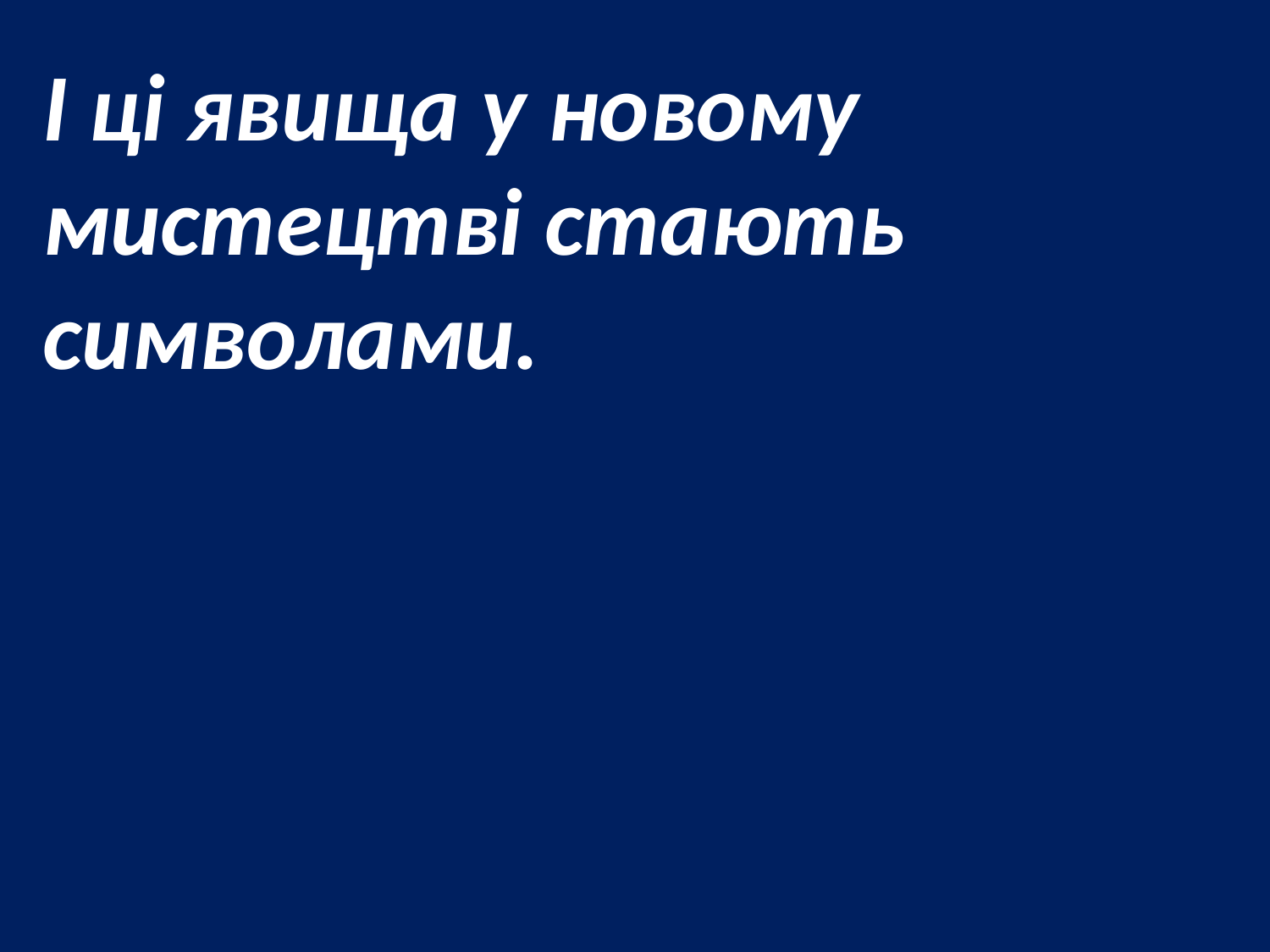

І ці явища у новому мистецтві стають символами.